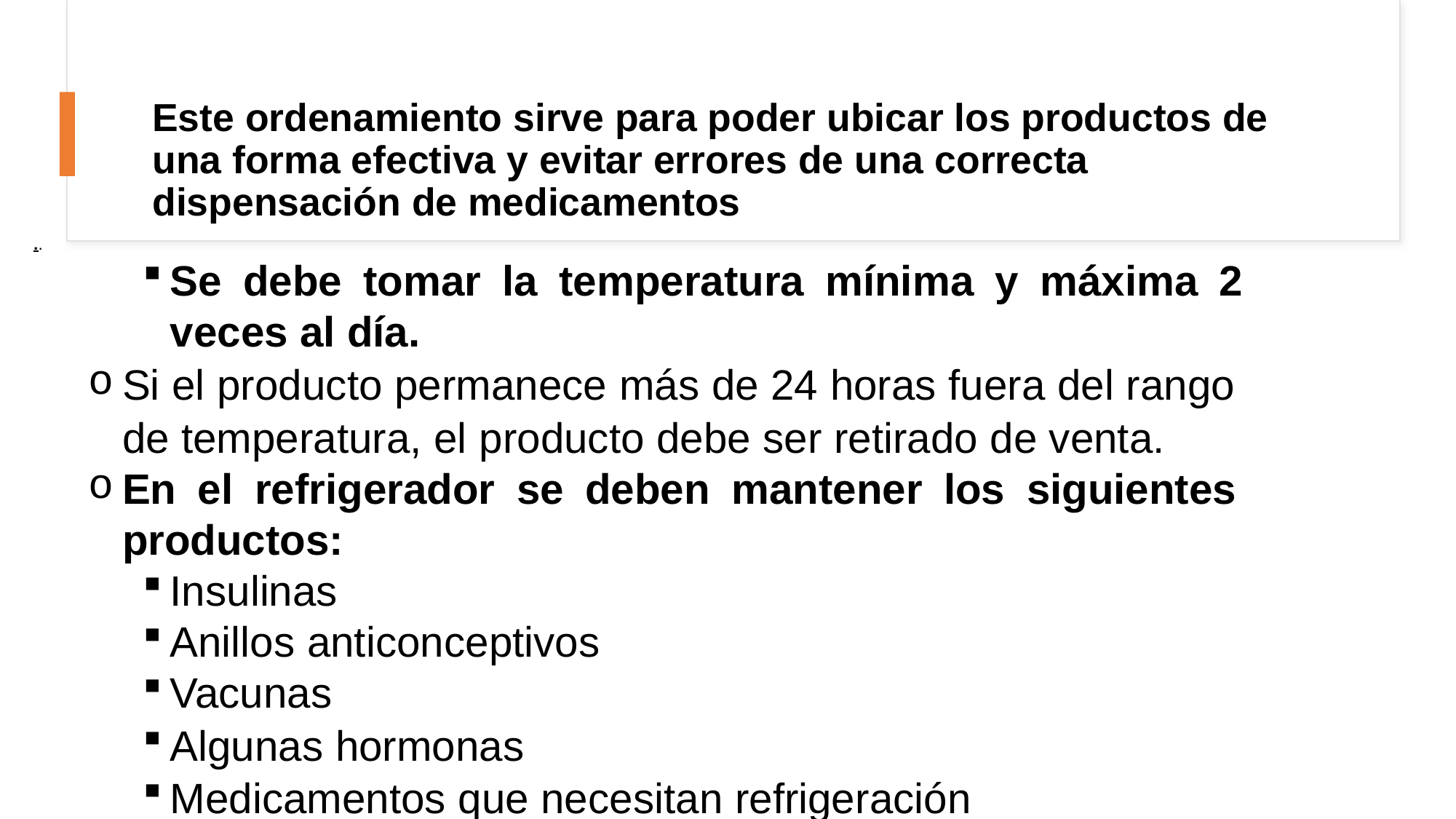

# Este ordenamiento sirve para poder ubicar los productos de una forma efectiva y evitar errores de una correcta dispensación de medicamentos
..
Se debe tomar la temperatura mínima y máxima 2 veces al día.
Si el producto permanece más de 24 horas fuera del rango de temperatura, el producto debe ser retirado de venta.
En el refrigerador se deben mantener los siguientes productos:
Insulinas
Anillos anticonceptivos
Vacunas
Algunas hormonas
Medicamentos que necesitan refrigeración